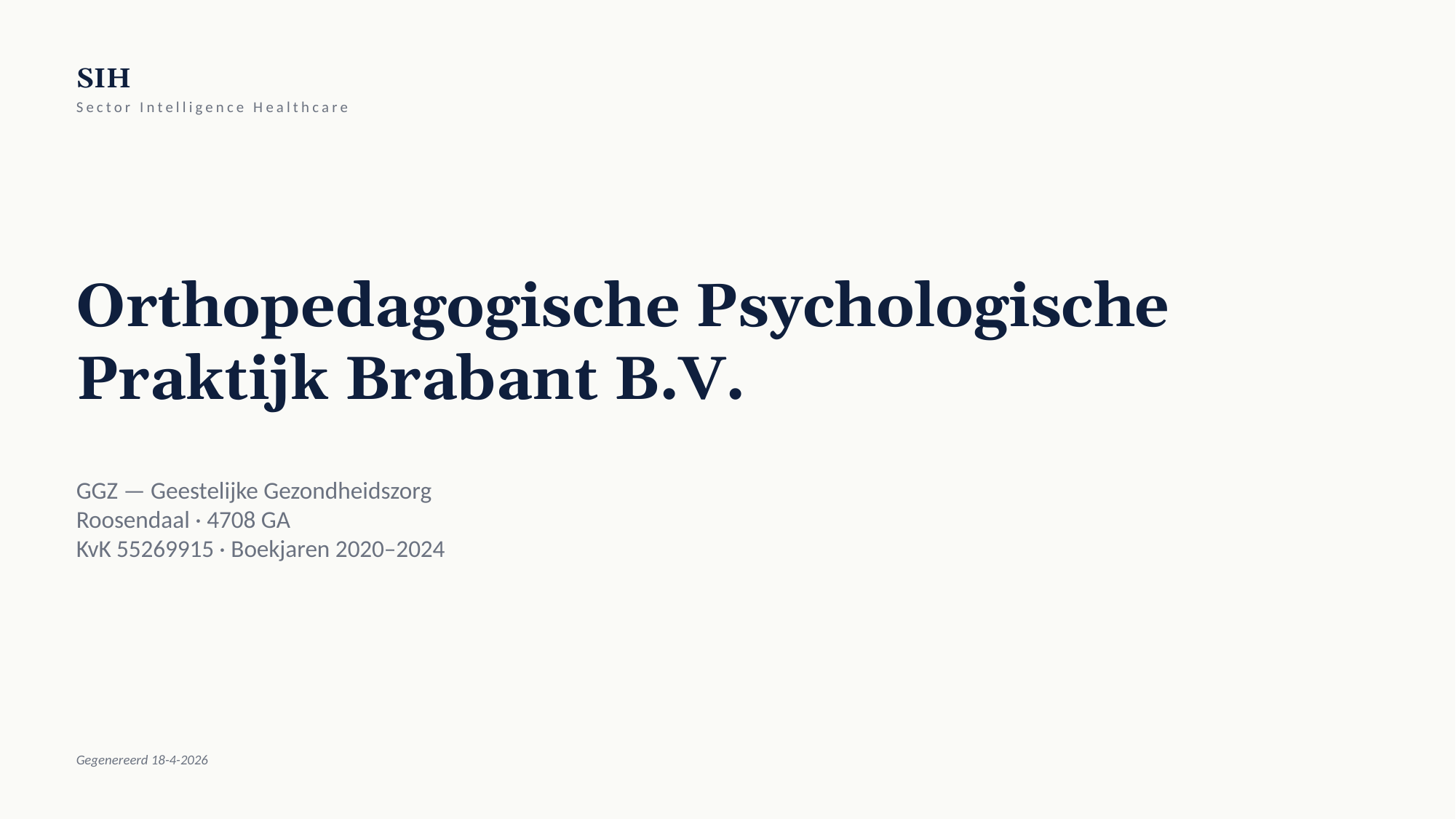

SIH
Sector Intelligence Healthcare
Orthopedagogische Psychologische Praktijk Brabant B.V.
GGZ — Geestelijke Gezondheidszorg
Roosendaal · 4708 GA
KvK 55269915 · Boekjaren 2020–2024
Gegenereerd 18-4-2026